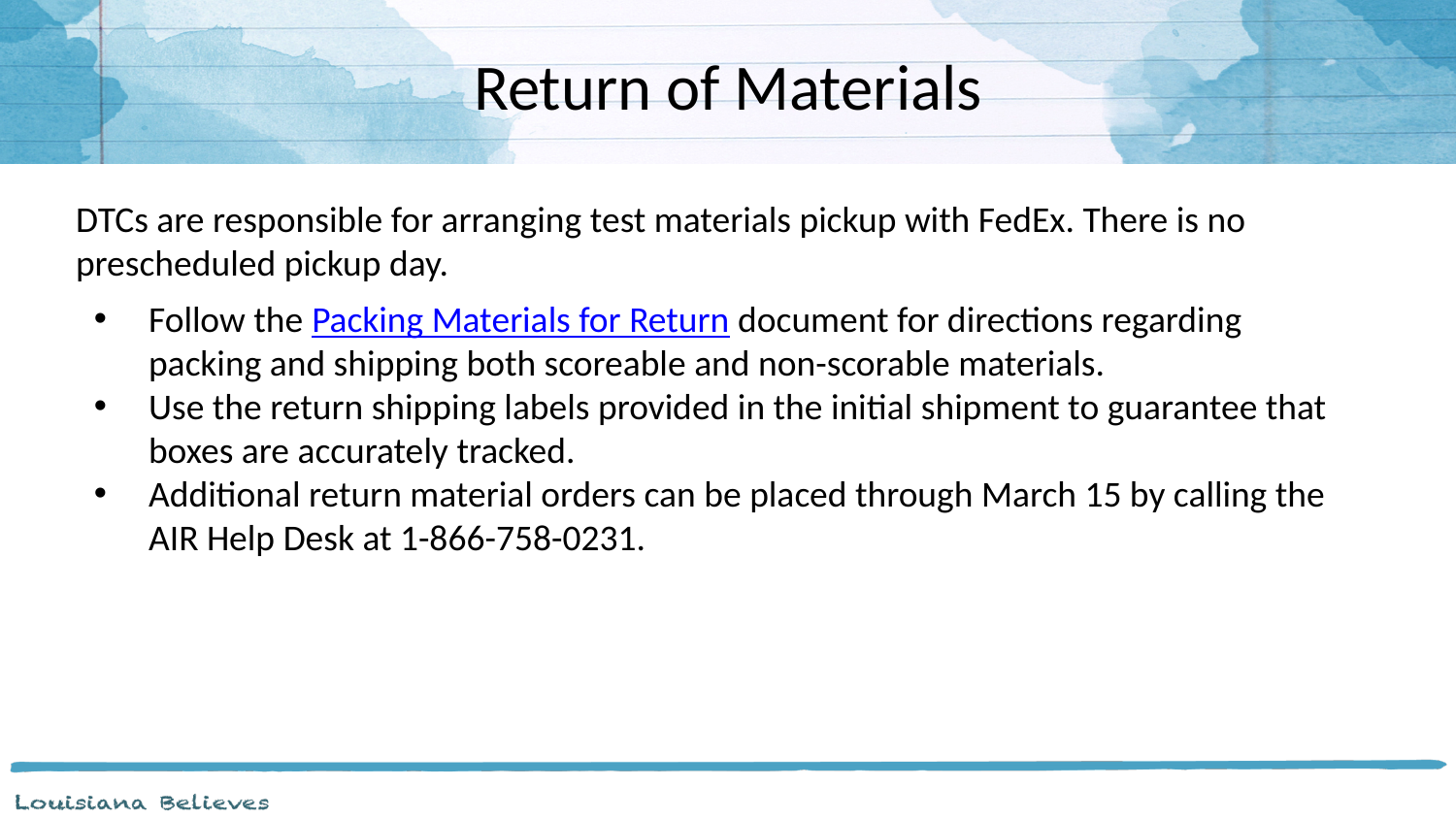

# Return of Materials
DTCs are responsible for arranging test materials pickup with FedEx. There is no prescheduled pickup day.
Follow the Packing Materials for Return document for directions regarding packing and shipping both scoreable and non-scorable materials.
Use the return shipping labels provided in the initial shipment to guarantee that boxes are accurately tracked.
Additional return material orders can be placed through March 15 by calling the AIR Help Desk at 1-866-758-0231.